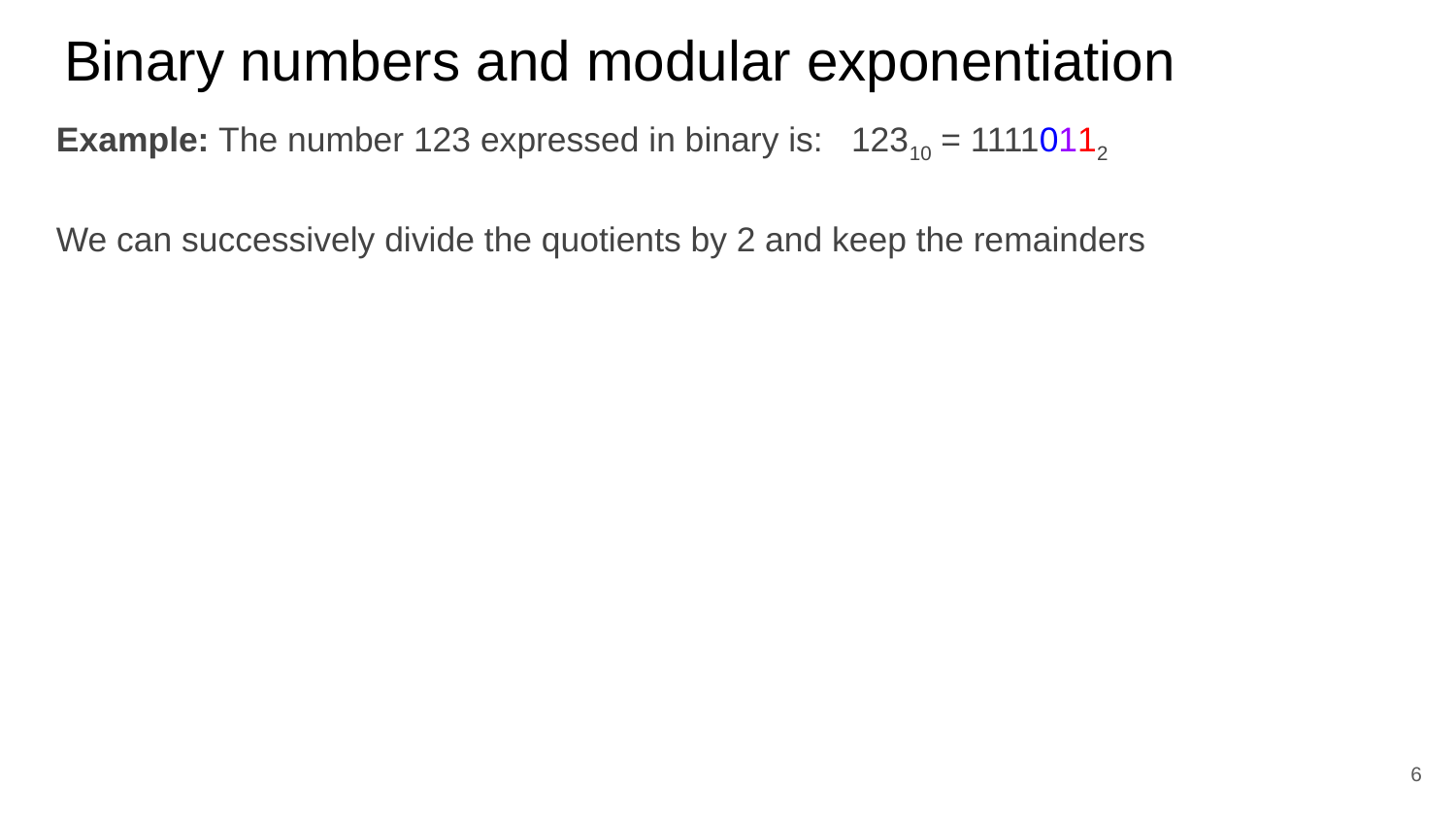

# Binary numbers and modular exponentiation
Example: The number 123 expressed in binary is:   12310 = 11110112
We can successively divide the quotients by 2 and keep the remainders

6